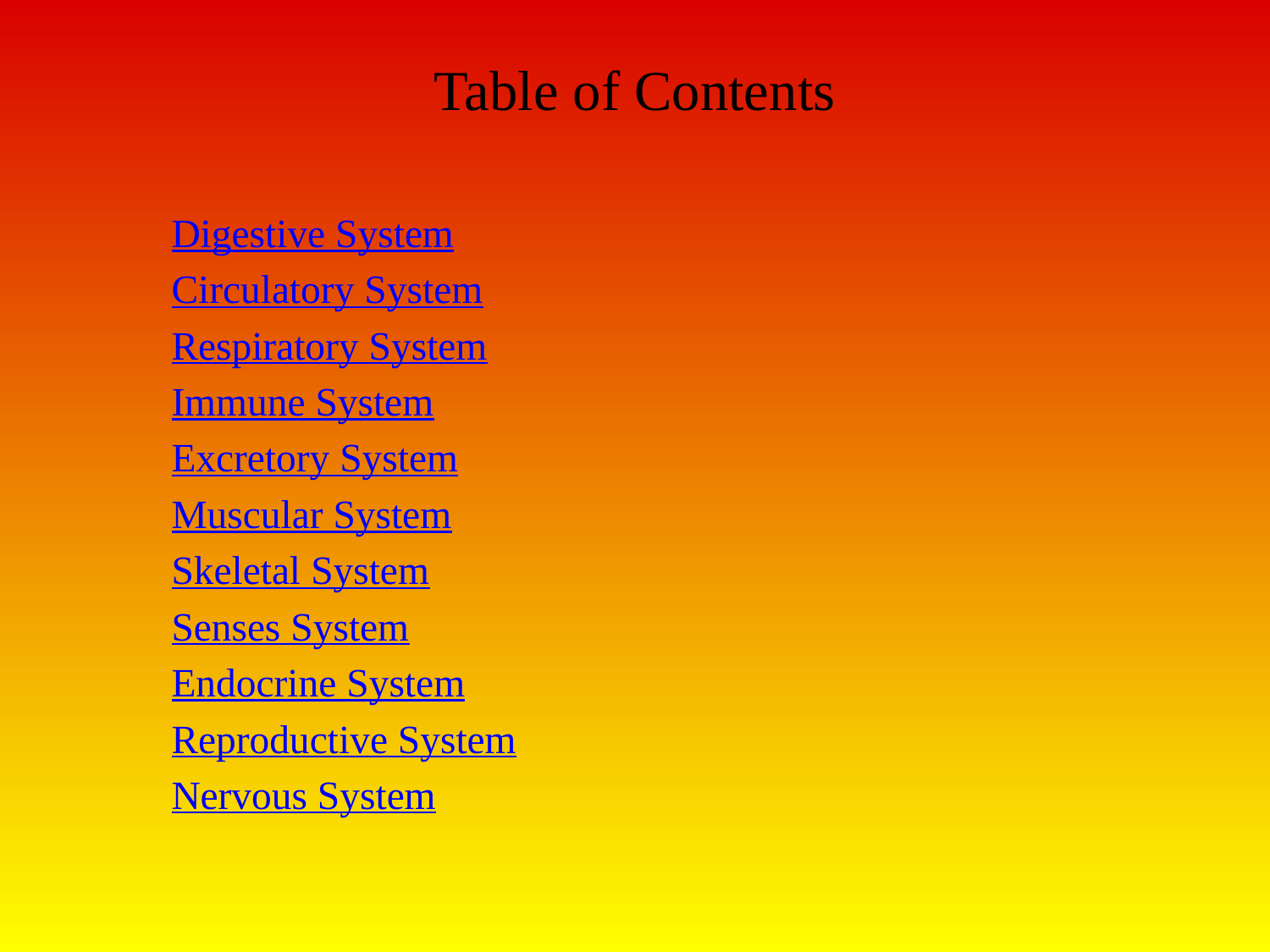

# Table of Contents
Digestive System
Circulatory System
Respiratory System
Immune System
Excretory System
Muscular System
Skeletal System
Senses System
Endocrine System
Reproductive System
Nervous System